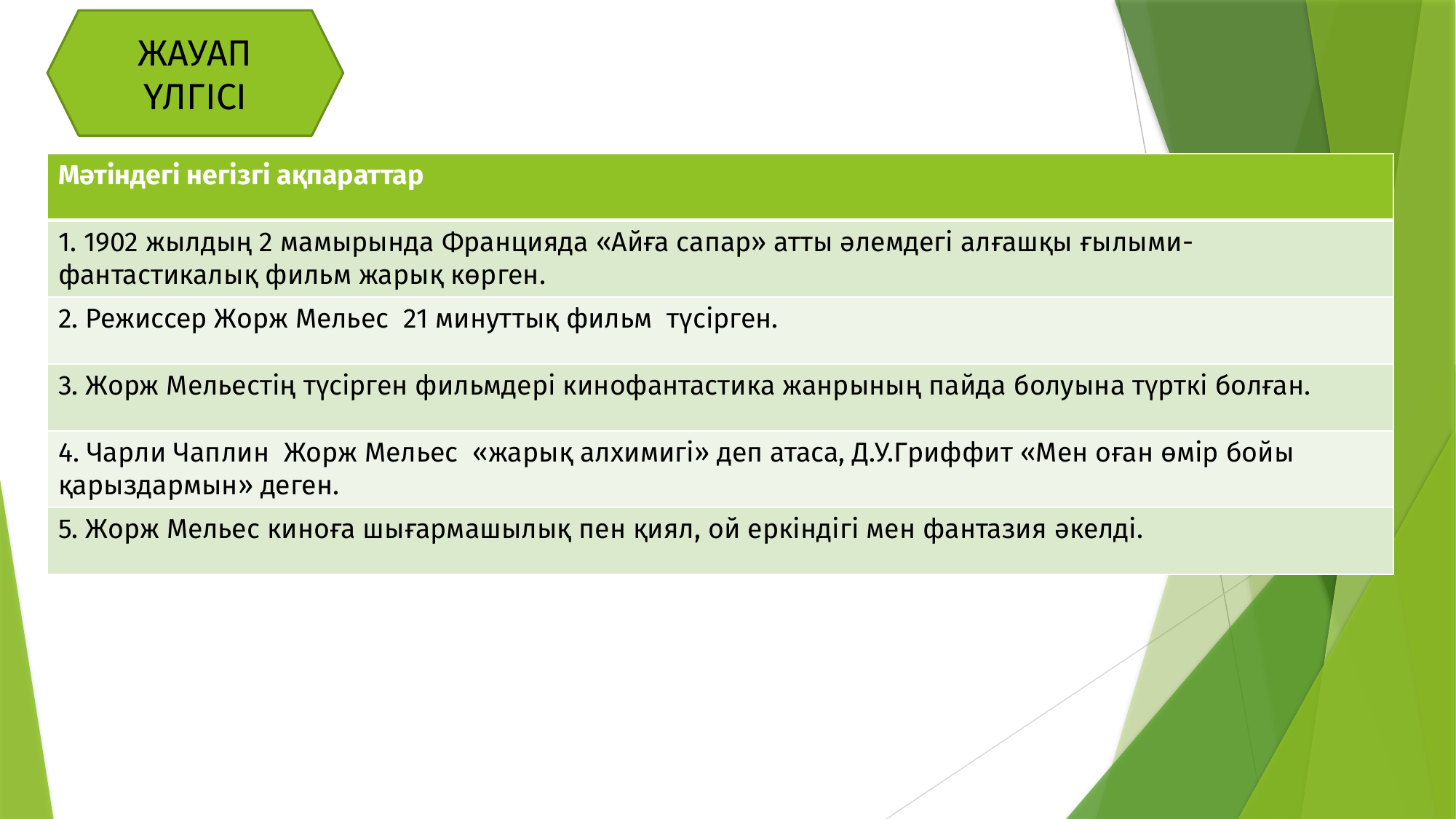

ЖАУАП ҮЛГІСІ
| Мәтіндегі негізгі ақпараттар |
| --- |
| 1. 1902 жылдың 2 мамырында Францияда «Айға сапар» атты әлемдегі алғашқы ғылыми-фантастикалық фильм жарық көрген. |
| 2. Режиссер Жорж Мельес 21 минуттық фильм түсірген. |
| 3. Жорж Мельестің түсірген фильмдері кинофантастика жанрының пайда болуына түрткі болған. |
| 4. Чарли Чаплин Жорж Мельес «жарық алхимигі» деп атаса, Д.У.Гриффит «Мен оған өмір бойы қарыздармын» деген. |
| 5. Жорж Мельес киноға шығармашылық пен қиял, ой еркіндігі мен фантазия әкелді. |